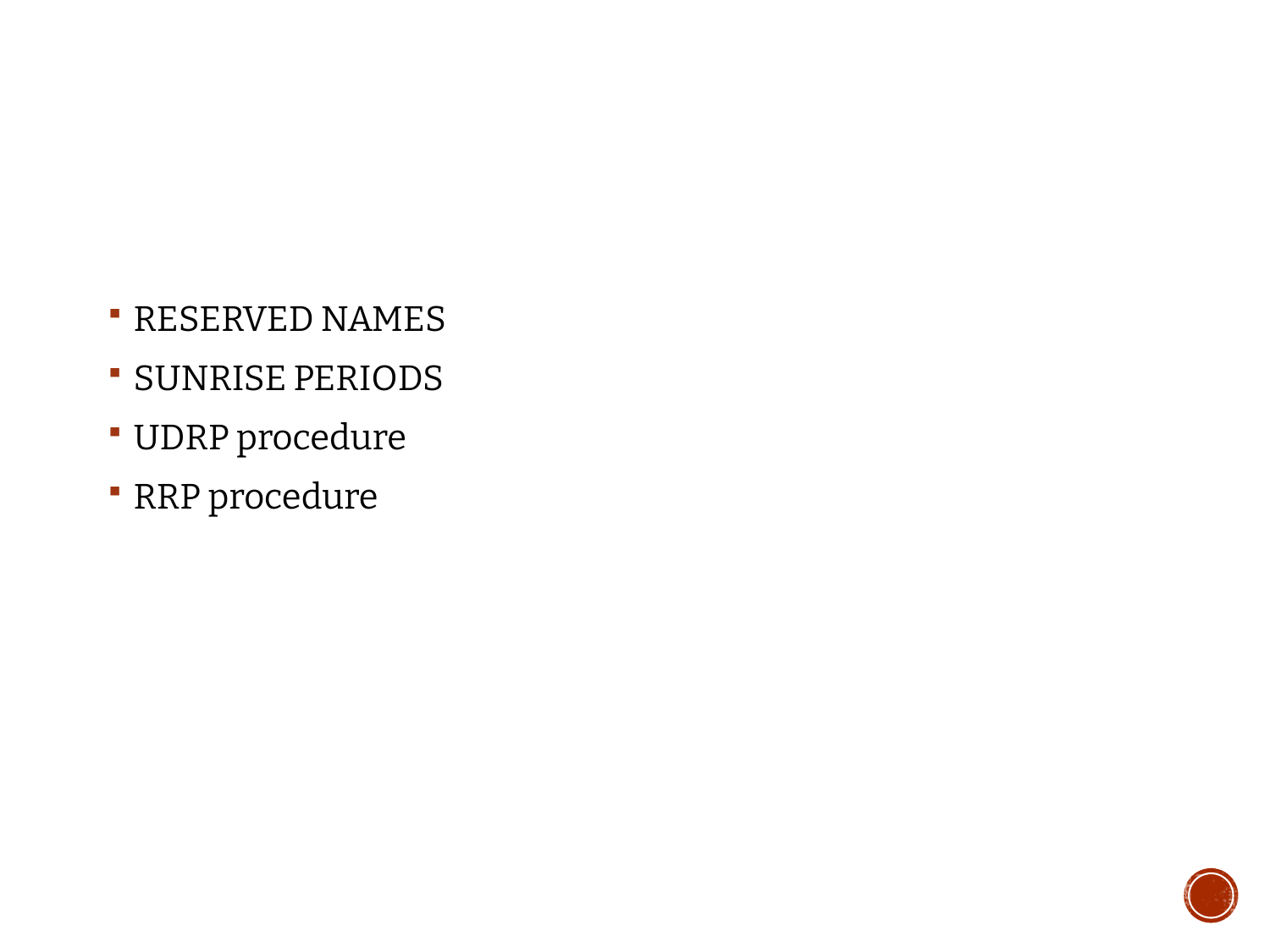

#
RESERVED NAMES
SUNRISE PERIODS
UDRP procedure
RRP procedure